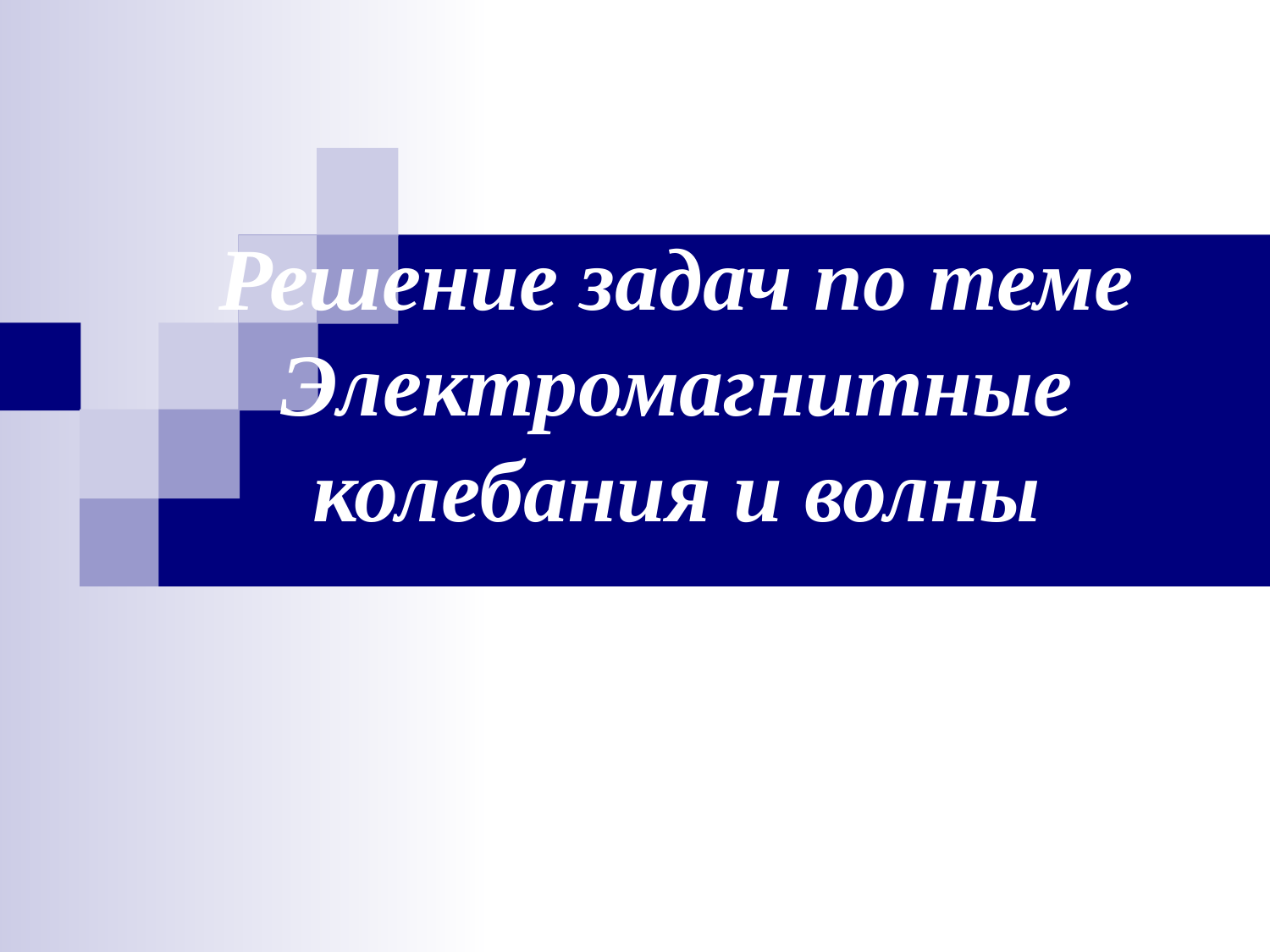

# Решение задач по теме Электромагнитные колебания и волны